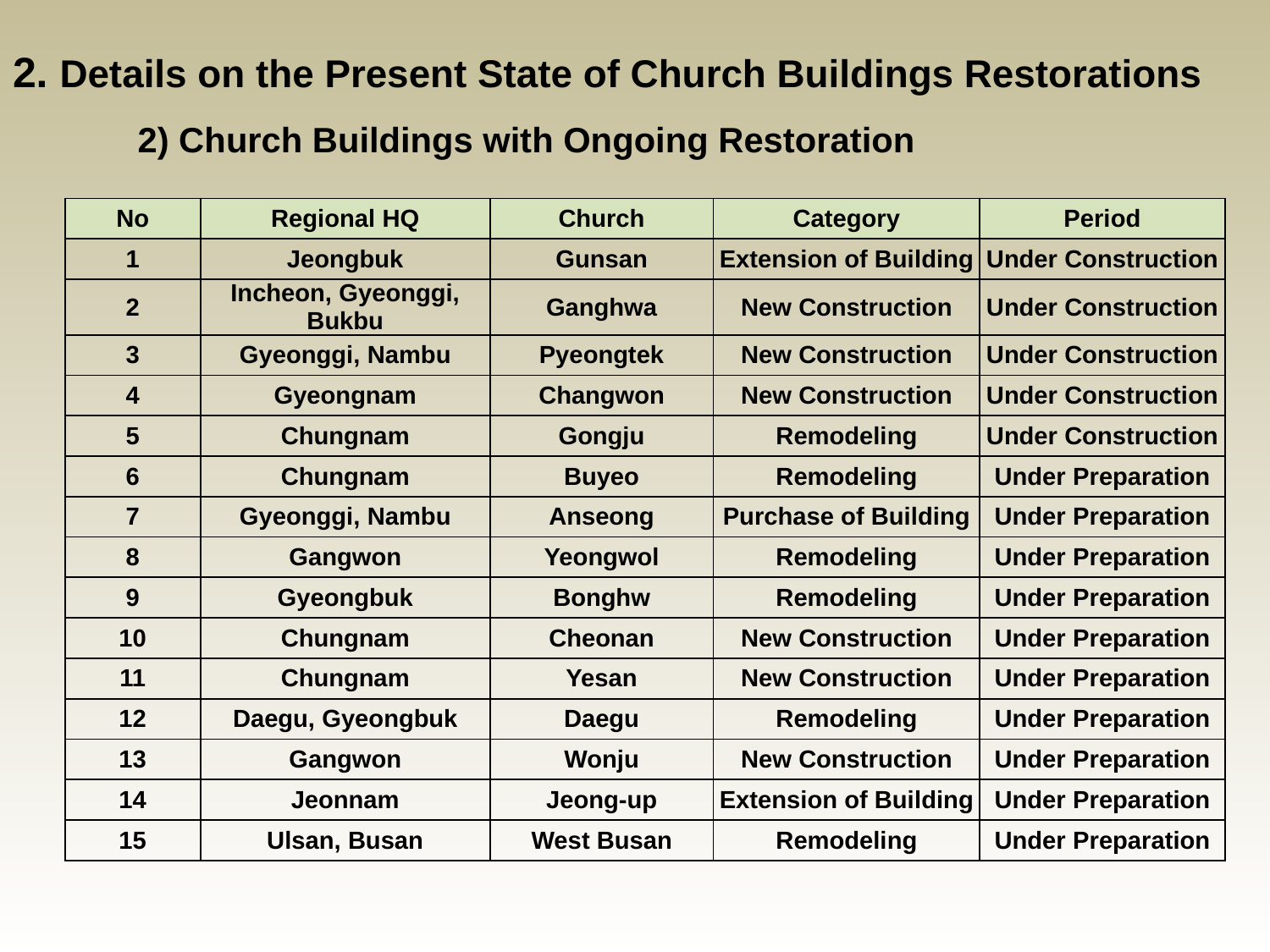

2. Details on the Present State of Church Buildings Restorations
2) Church Buildings with Ongoing Restoration
| No | Regional HQ | Church | Category | Period |
| --- | --- | --- | --- | --- |
| 1 | Jeongbuk | Gunsan | Extension of Building | Under Construction |
| 2 | Incheon, Gyeonggi, Bukbu | Ganghwa | New Construction | Under Construction |
| 3 | Gyeonggi, Nambu | Pyeongtek | New Construction | Under Construction |
| 4 | Gyeongnam | Changwon | New Construction | Under Construction |
| 5 | Chungnam | Gongju | Remodeling | Under Construction |
| 6 | Chungnam | Buyeo | Remodeling | Under Preparation |
| 7 | Gyeonggi, Nambu | Anseong | Purchase of Building | Under Preparation |
| 8 | Gangwon | Yeongwol | Remodeling | Under Preparation |
| 9 | Gyeongbuk | Bonghw | Remodeling | Under Preparation |
| 10 | Chungnam | Cheonan | New Construction | Under Preparation |
| 11 | Chungnam | Yesan | New Construction | Under Preparation |
| 12 | Daegu, Gyeongbuk | Daegu | Remodeling | Under Preparation |
| 13 | Gangwon | Wonju | New Construction | Under Preparation |
| 14 | Jeonnam | Jeong-up | Extension of Building | Under Preparation |
| 15 | Ulsan, Busan | West Busan | Remodeling | Under Preparation |